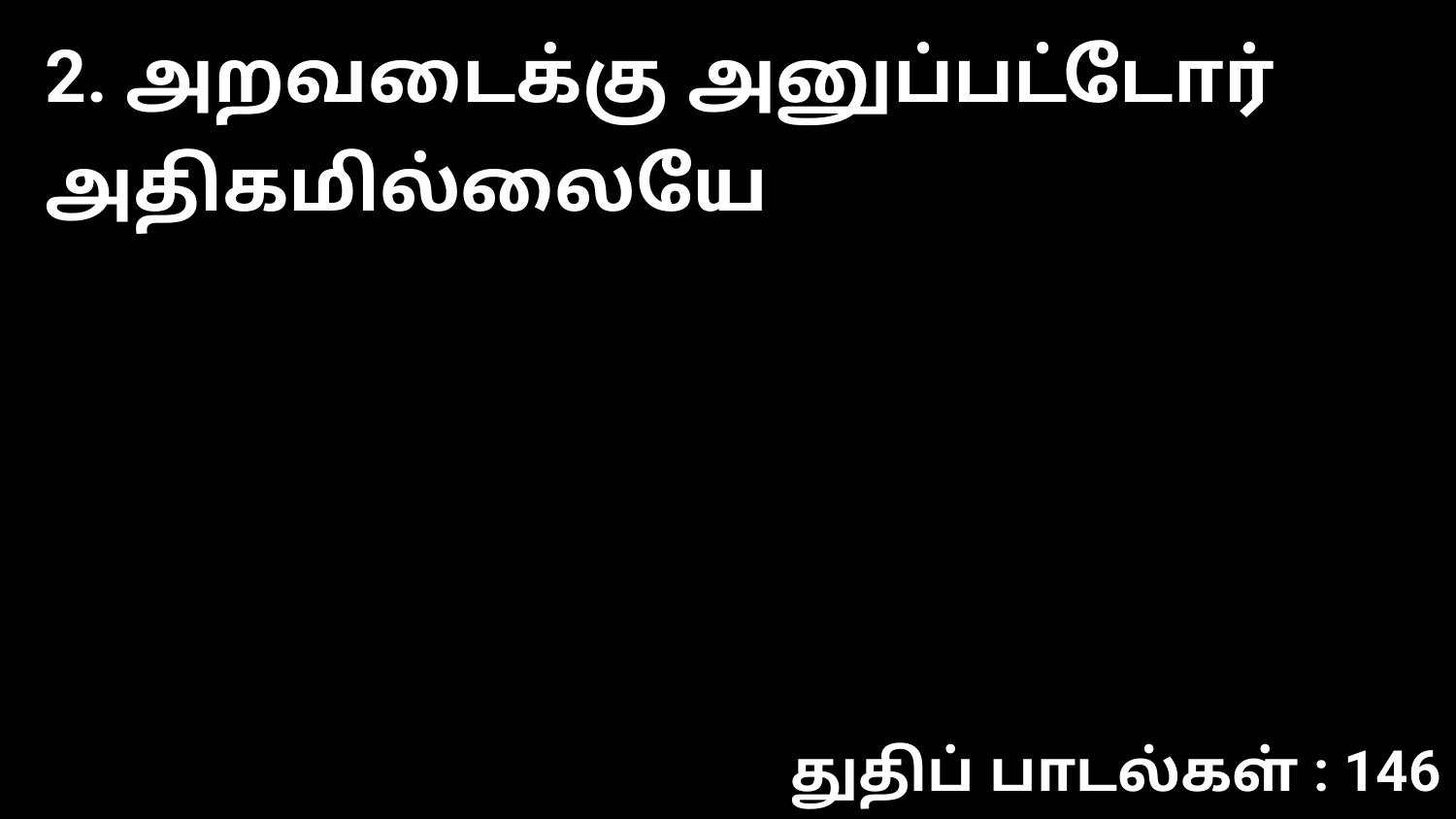

2. அறவடைக்கு அனுப்பட்டோர் அதிகமில்லையே
துதிப் பாடல்கள் : 146